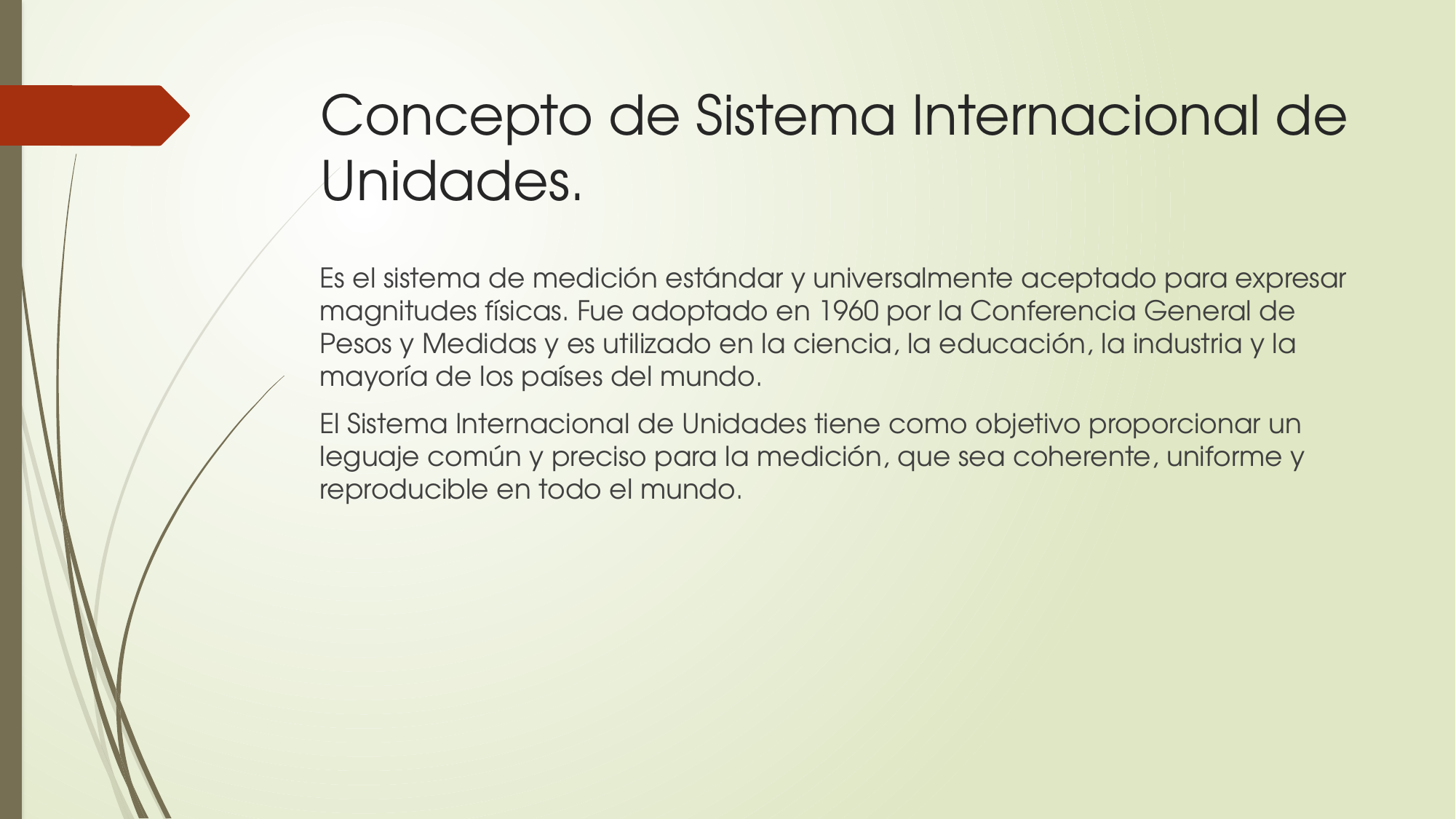

# Concepto de Sistema Internacional de Unidades.
Es el sistema de medición estándar y universalmente aceptado para expresar magnitudes físicas. Fue adoptado en 1960 por la Conferencia General de Pesos y Medidas y es utilizado en la ciencia, la educación, la industria y la mayoría de los países del mundo.
El Sistema Internacional de Unidades tiene como objetivo proporcionar un leguaje común y preciso para la medición, que sea coherente, uniforme y reproducible en todo el mundo.